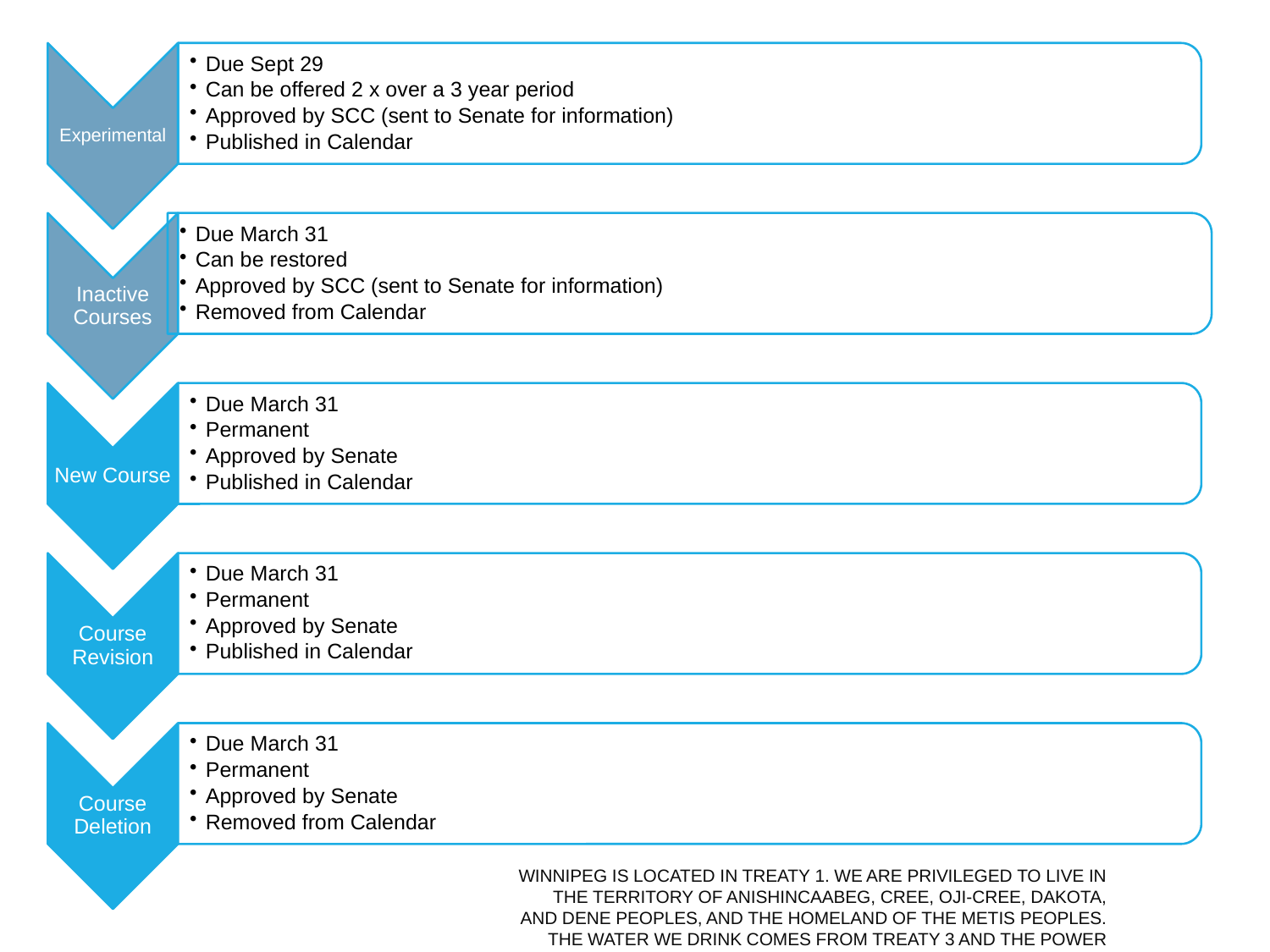

Experimental
Due Sept 29
Can be offered 2 x over a 3 year period
Approved by SCC (sent to Senate for information)
Published in Calendar
Inactive Courses
Due March 31
Can be restored
Approved by SCC (sent to Senate for information)
Removed from Calendar
New Course
Due March 31
Permanent
Approved by Senate
Published in Calendar
Course Revision
Due March 31
Permanent
Approved by Senate
Published in Calendar
Course Deletion
Due March 31
Permanent
Approved by Senate
Removed from Calendar
Winnipeg is located in Treaty 1. We are privileged to live in the territory of Anishincaabeg, Cree, Oji-Cree, Dakota, and Dene Peoples, and the homeland of the Metis Peoples. The water we drink comes from Treaty 3 and the power we use comes from Treaty 5 and beyond